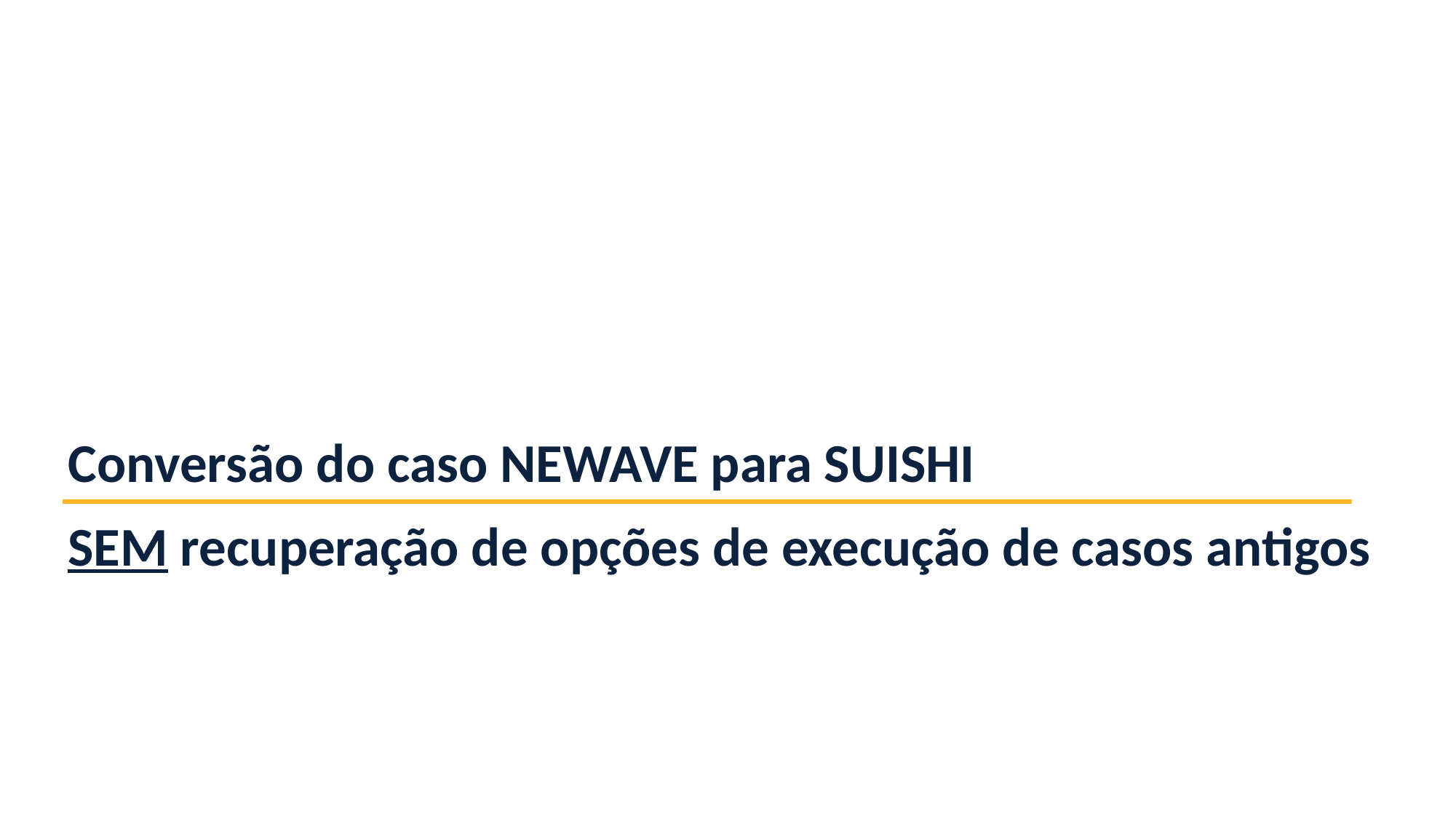

Conversão do caso NEWAVE para SUISHI
SEM recuperação de opções de execução de casos antigos